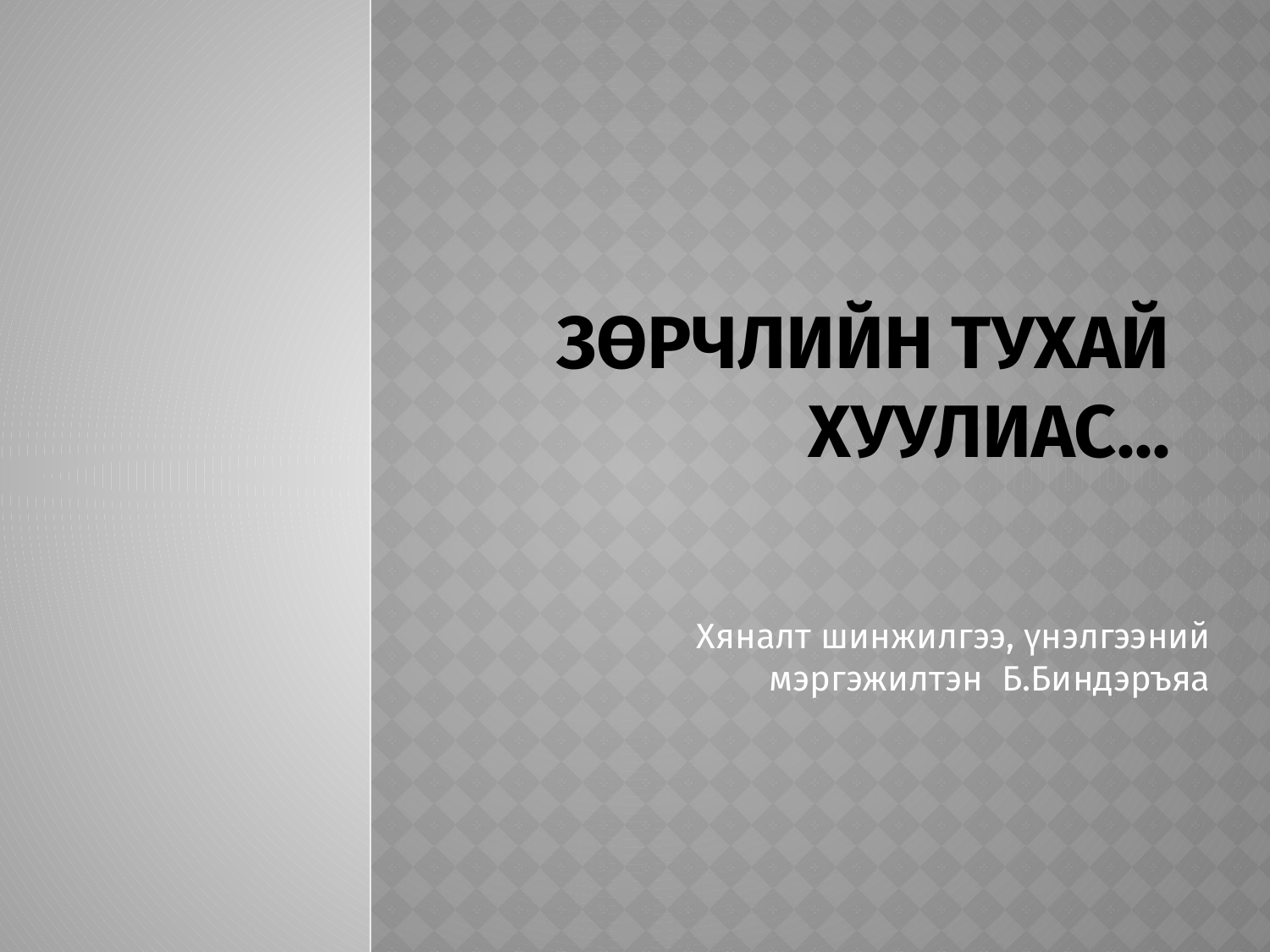

# Зөрчлийн тухай хуулиас...
     Хяналт шинжилгээ, үнэлгээний мэргэжилтэн  Б.Биндэръяа